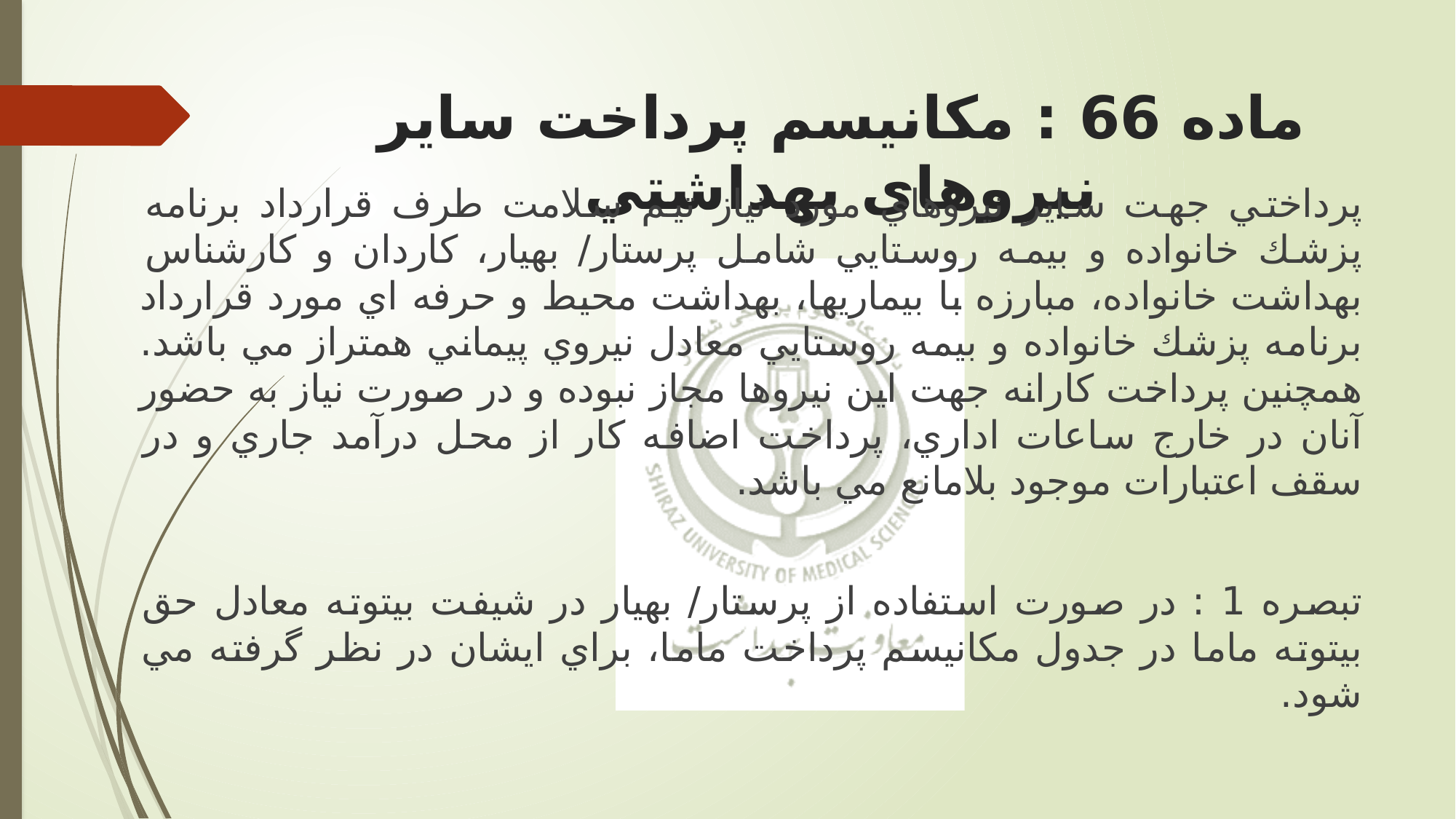

# ماده 66 : مکانيسم پرداخت ساير نيروهای بهداشتي
پرداختي جهت سایر نيروهاي مورد نياز تيم سلامت طرف قرارداد برنامه پزشك خانواده و بيمه روستایي شامل پرستار/ بهيار، كاردان و كارشناس بهداشت خانواده، مبارزه با بيماریها، بهداشت محيط و حرفه اي مورد قرارداد برنامه پزشك خانواده و بيمه روستایي معادل نيروي پيماني همتراز مي باشد. همچنين پرداخت كارانه جهت این نيروها مجاز نبوده و در صورت نياز به حضور آنان در خارج ساعات اداري، پرداخت اضافه كار از محل درآمد جاري و در سقف اعتبارات موجود بلامانع مي باشد.

تبصره 1 : در صورت استفاده از پرستار/ بهيار در شيفت بيتوته معادل حق بيتوته ماما در جدول مكانيسم پرداخت ماما، براي ایشان در نظر گرفته مي شود.